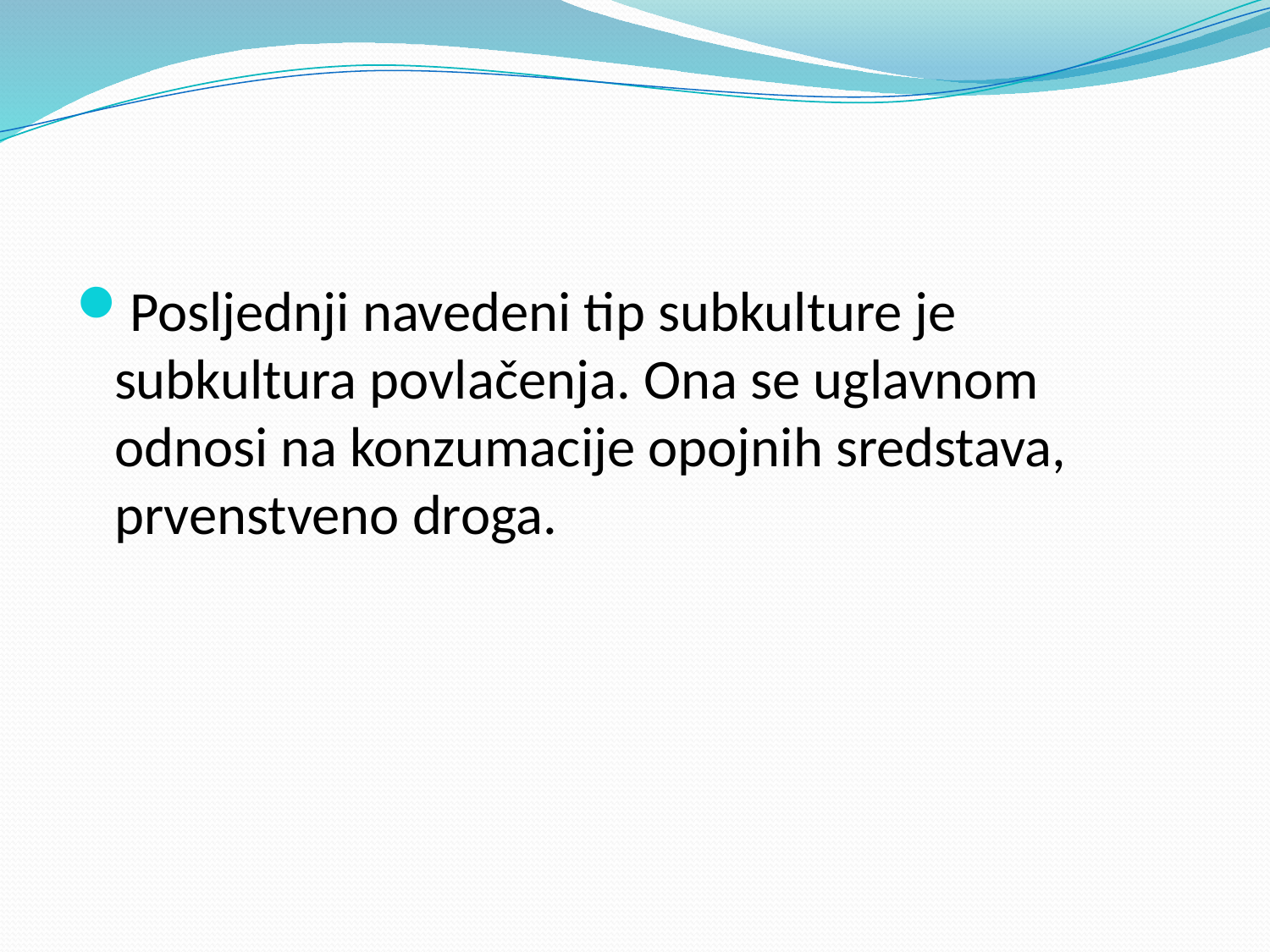

#
Posljednji navedeni tip subkulture je subkultura povlačenja. Ona se uglavnom odnosi na konzumacije opojnih sredstava, prvenstveno droga.